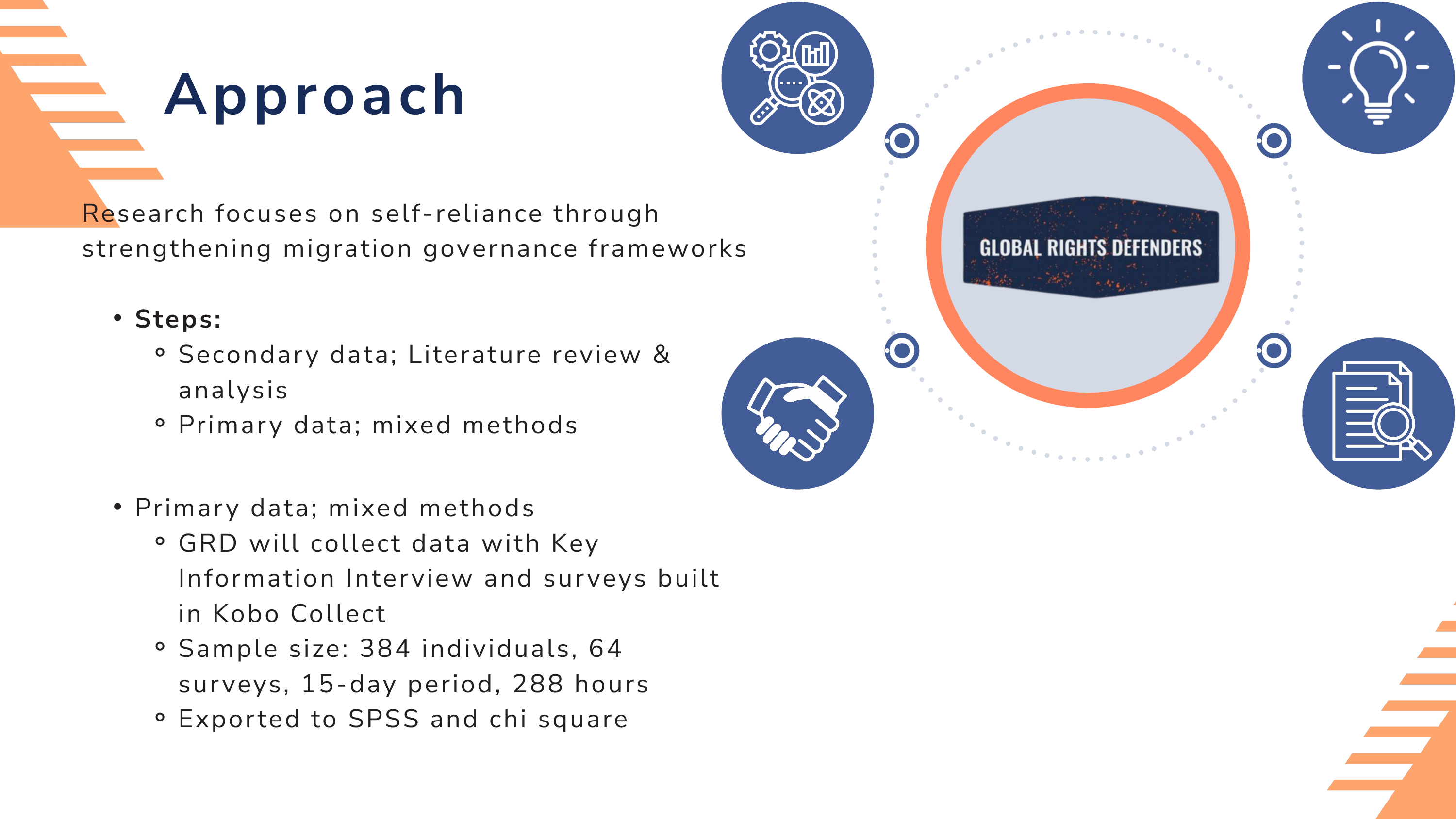

Approach

Research focuses on self-reliance through strengthening migration governance frameworks
Steps:
Secondary data; Literature review & analysis
Primary data; mixed methods

Primary data; mixed methods
GRD will collect data with Key Information Interview and surveys built in Kobo Collect
Sample size: 384 individuals, 64 surveys, 15-day period, 288 hours
Exported to SPSS and chi square